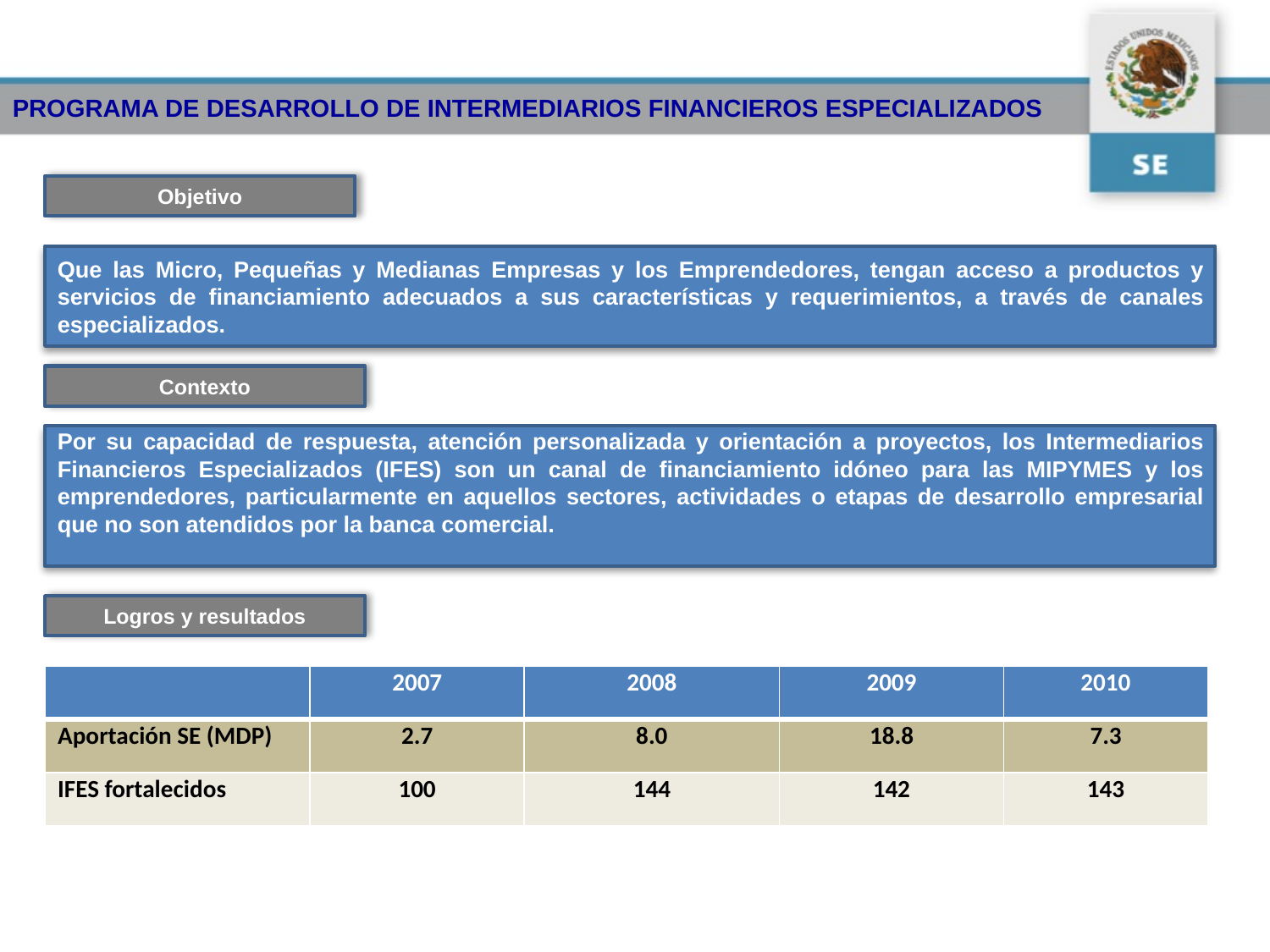

PROGRAMA DE DESARROLLO DE INTERMEDIARIOS FINANCIEROS ESPECIALIZADOS

Objetivo
Que las Micro, Pequeñas y Medianas Empresas y los Emprendedores, tengan acceso a productos y servicios de financiamiento adecuados a sus características y requerimientos, a través de canales especializados.
Contexto
Por su capacidad de respuesta, atención personalizada y orientación a proyectos, los Intermediarios Financieros Especializados (IFES) son un canal de financiamiento idóneo para las MIPYMES y los emprendedores, particularmente en aquellos sectores, actividades o etapas de desarrollo empresarial que no son atendidos por la banca comercial.

Logros y resultados
|  | 2007 | 2008 | 2009 | 2010 |
| --- | --- | --- | --- | --- |
| Aportación SE (MDP) | 2.7 | 8.0 | 18.8 | 7.3 |
| IFES fortalecidos | 100 | 144 | 142 | 143 |